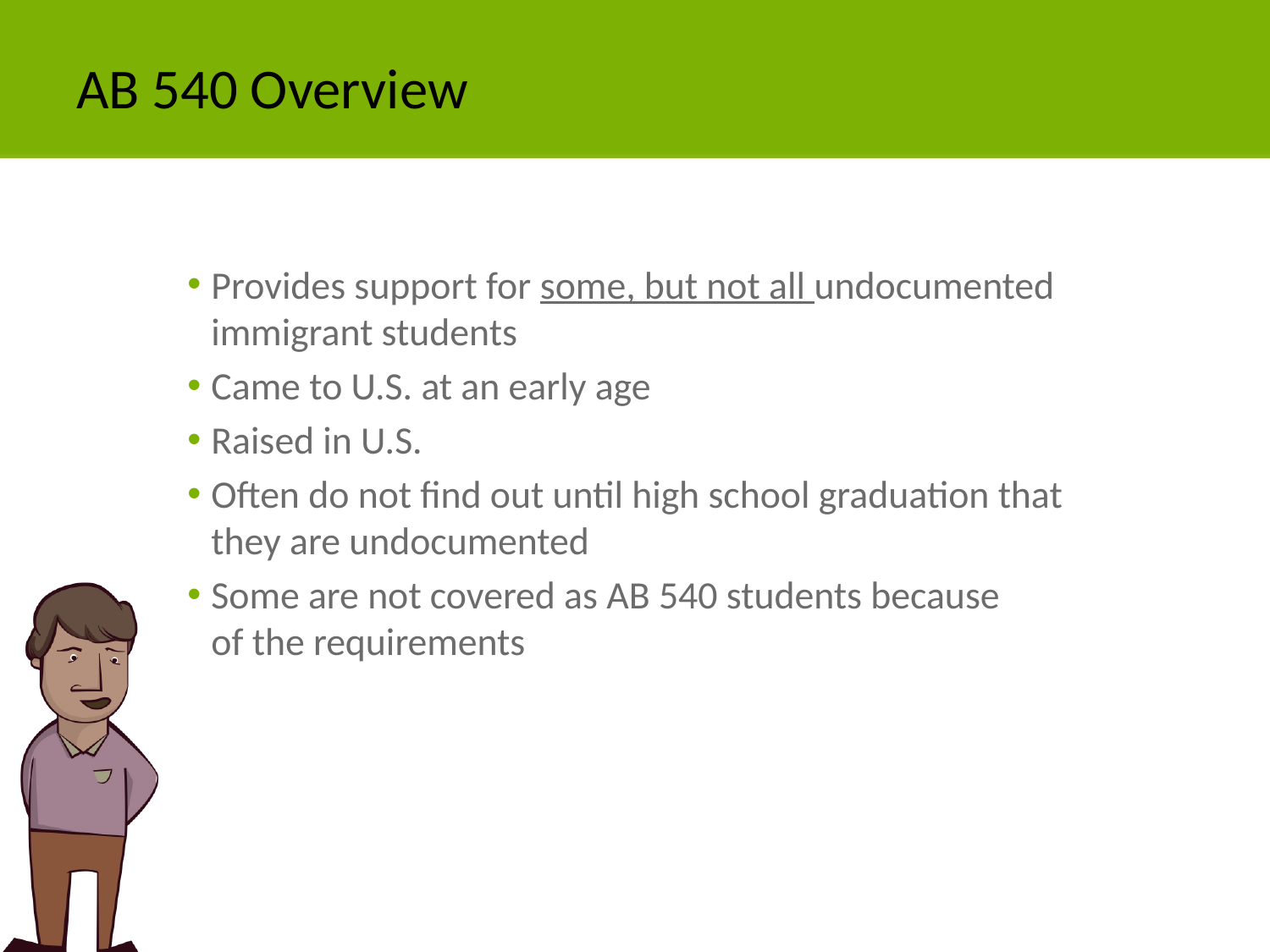

# AB 540 Overview
Provides support for some, but not all undocumented immigrant students
Came to U.S. at an early age
Raised in U.S.
Often do not find out until high school graduation that
they are undocumented
Some are not covered as AB 540 students because
of the requirements